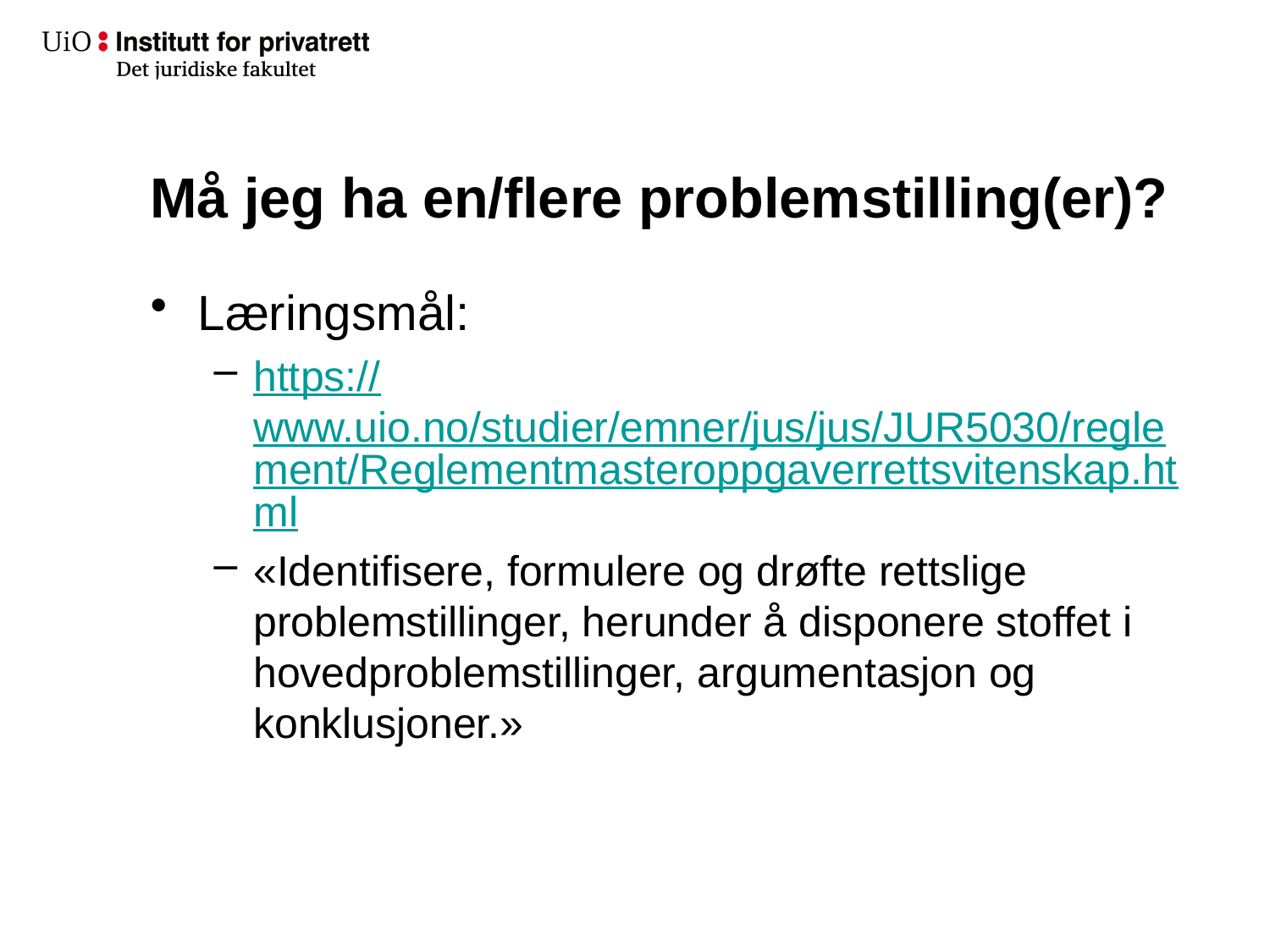

# Må jeg ha en/flere problemstilling(er)?
Læringsmål:
https://www.uio.no/studier/emner/jus/jus/JUR5030/reglement/Reglementmasteroppgaverrettsvitenskap.html
«Identifisere, formulere og drøfte rettslige problemstillinger, herunder å disponere stoffet i hovedproblemstillinger, argumentasjon og konklusjoner.»